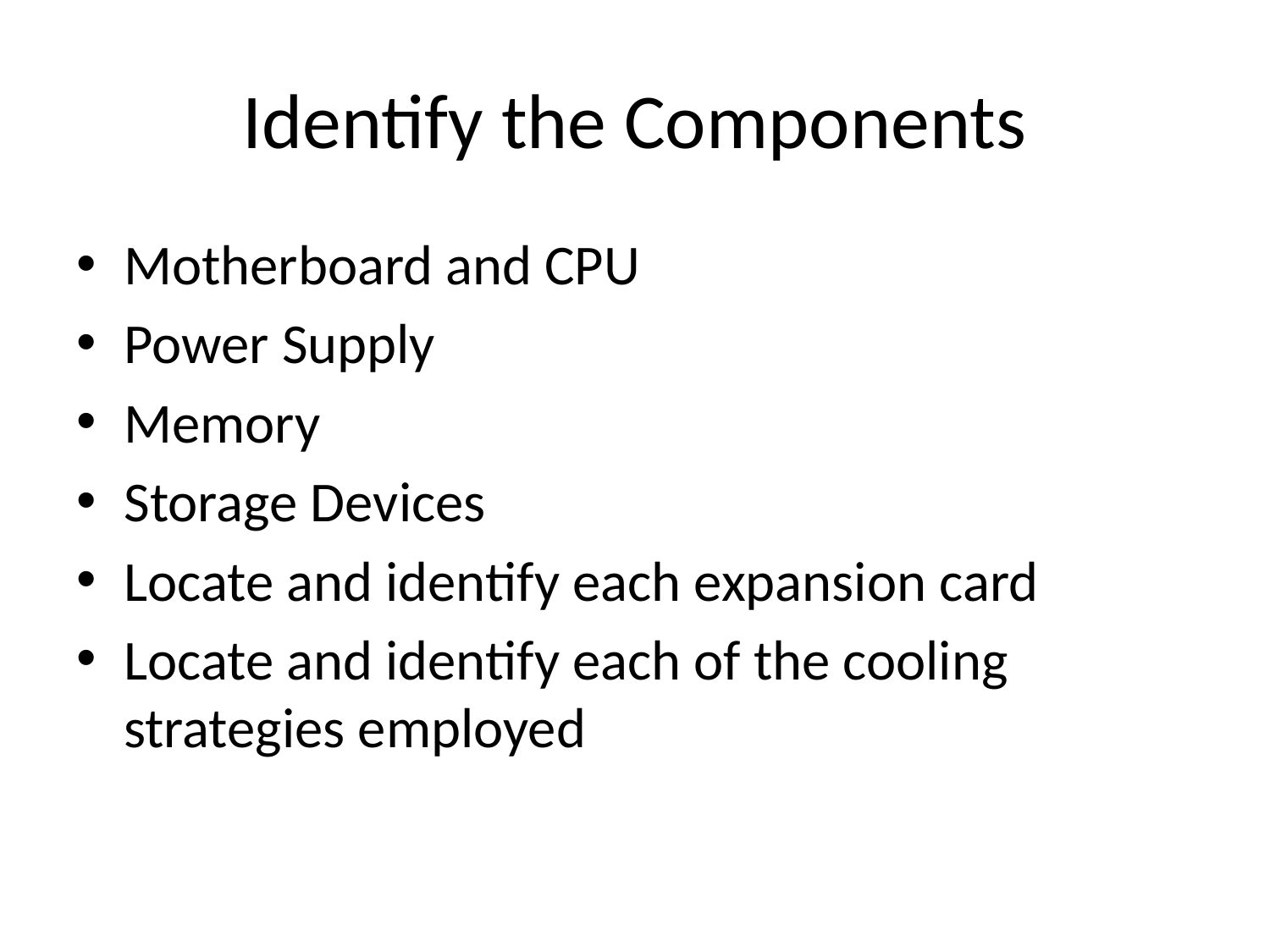

# Identify the Components
Motherboard and CPU
Power Supply
Memory
Storage Devices
Locate and identify each expansion card
Locate and identify each of the cooling strategies employed